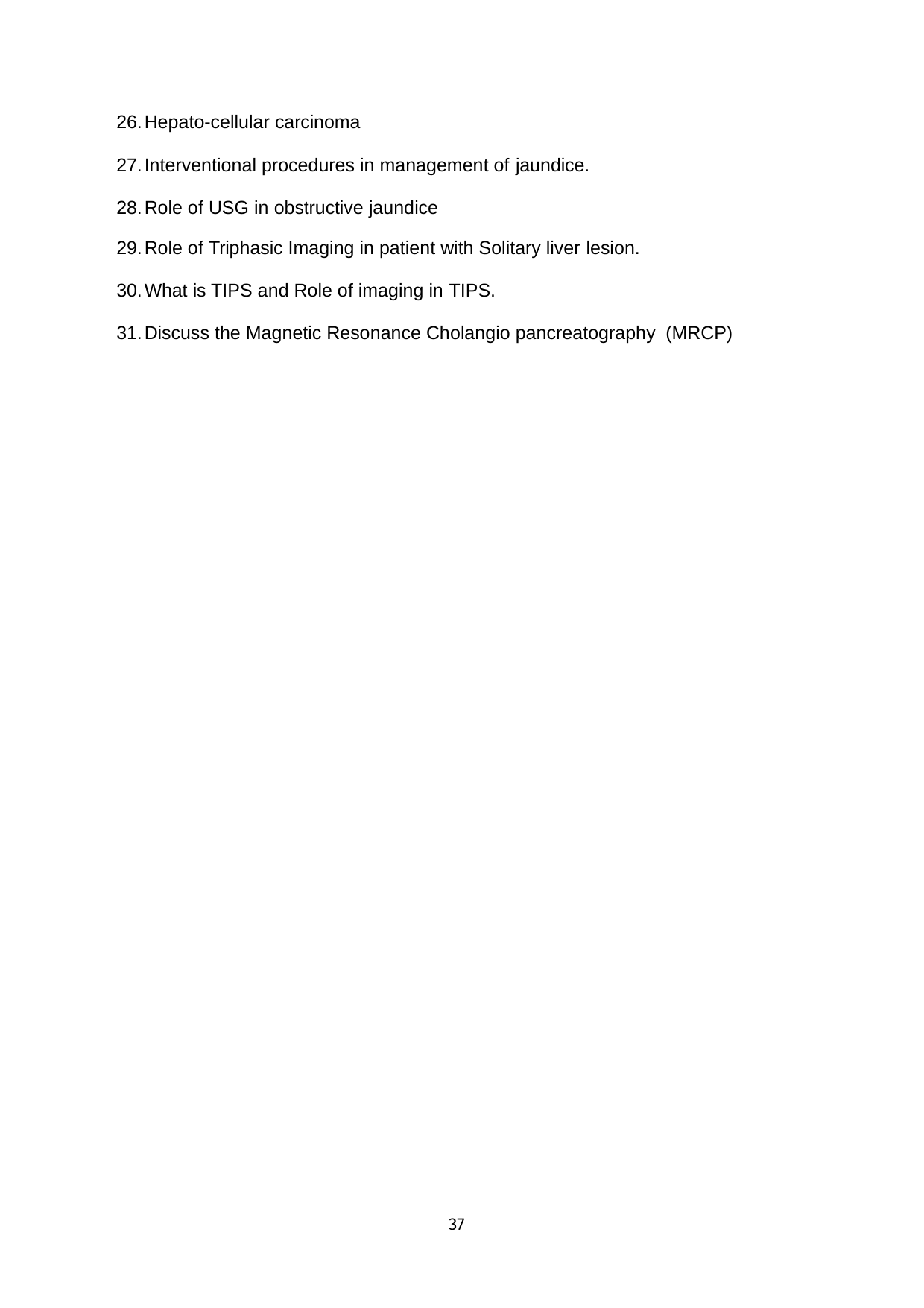

Hepato-cellular carcinoma

Interventional procedures in management of jaundice.

Role of USG in obstructive jaundice
Role of Triphasic Imaging in patient with Solitary liver lesion.

What is TIPS and Role of imaging in TIPS.

Discuss the Magnetic Resonance Cholangio pancreatography (MRCP)
37